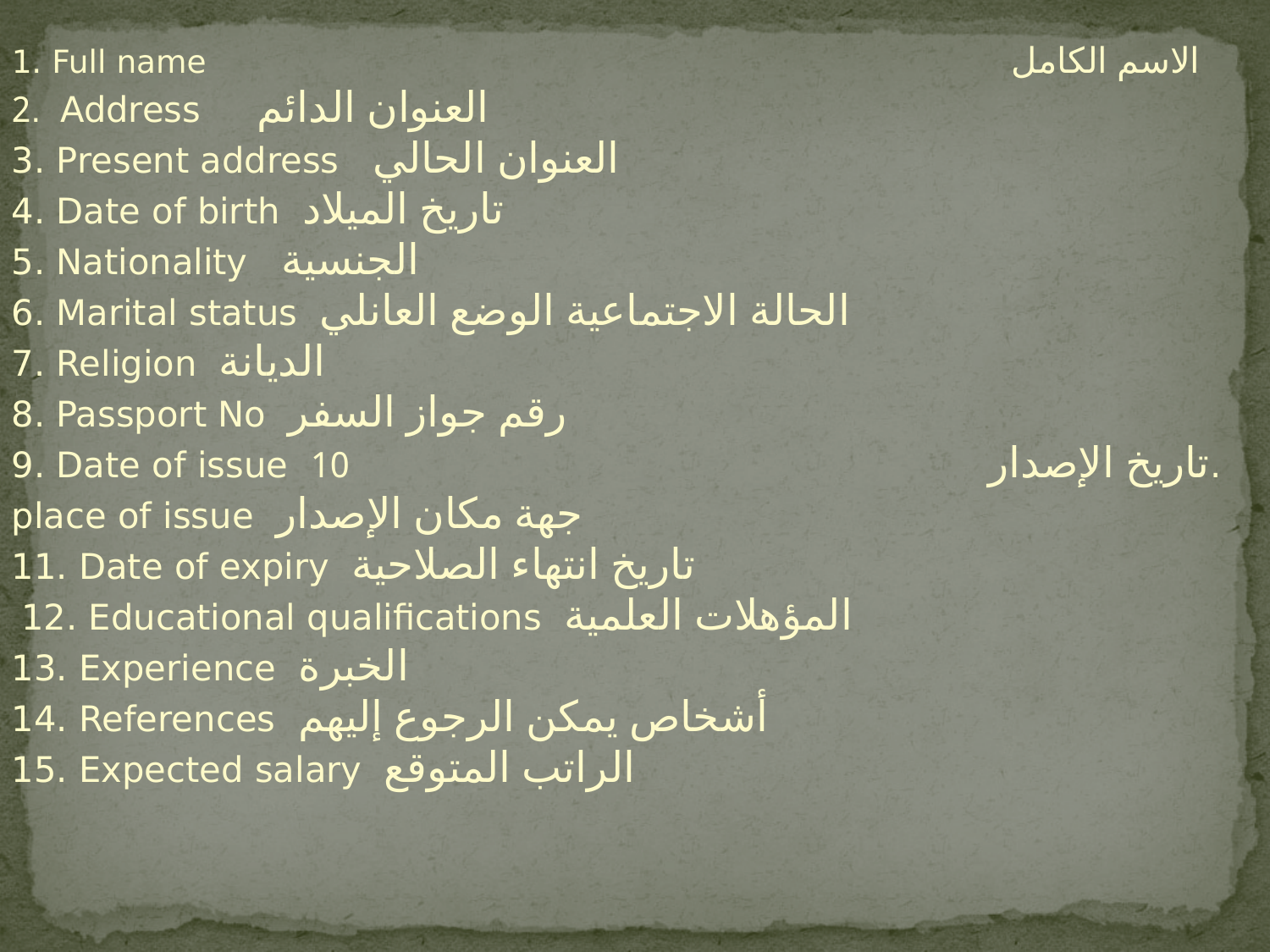

1. Full name    الاسم الكامل                                                                                     2.  Address     العنوان الدائم
3. Present address   العنوان الحالي
4. Date of birth  تاريخ الميلاد
5. Nationality   الجنسية
6. Marital status  الحالة الاجتماعية الوضع العانلي
7. Religion  الديانة
8. Passport No  رقم جواز السفر
9. Date of issue  تاريخ الإصدار                                                          10. place of issue  جهة مكان الإصدار
11. Date of expiry  تاريخ انتهاء الصلاحية
 12. Educational qualifications  المؤهلات العلمية
13. Experience  الخبرة
14. References  أشخاص يمكن الرجوع إليهم
15. Expected salary  الراتب المتوقع